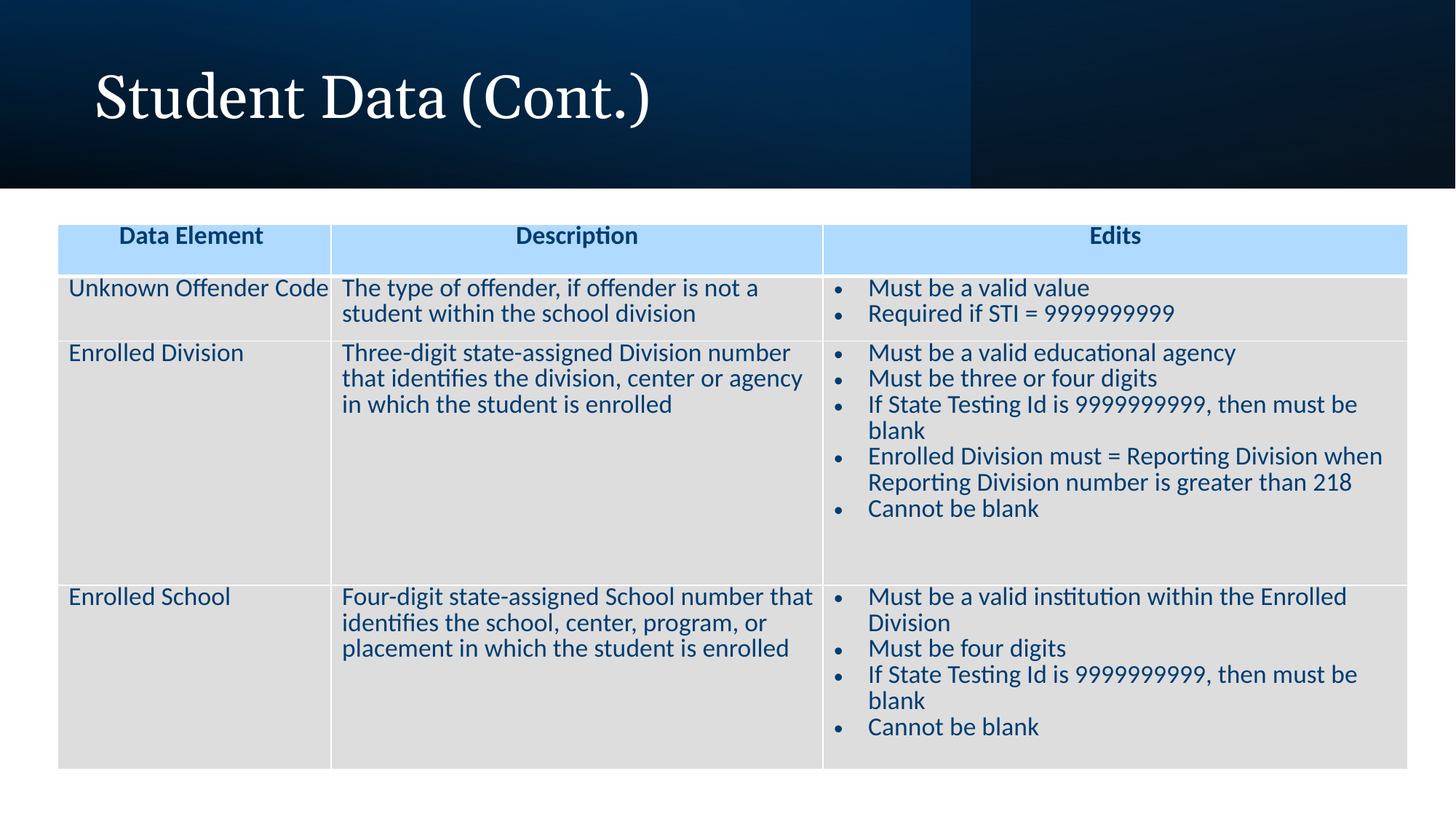

Student Data (Cont.)

| Data Element | Description | Edits |
| --- | --- | --- |
| Unknown Offender Code | The type of offender, if offender is not a student within the school division | Must be a valid value Required if STI = 9999999999 |
| Enrolled Division | Three-digit state-assigned Division number that identifies the division, center or agency in which the student is enrolled | Must be a valid educational agency Must be three or four digits If State Testing Id is 9999999999, then must be blank Enrolled Division must = Reporting Division when Reporting Division number is greater than 218 Cannot be blank |
| Enrolled School | Four-digit state-assigned School number that identifies the school, center, program, or placement in which the student is enrolled | Must be a valid institution within the Enrolled Division Must be four digits If State Testing Id is 9999999999, then must be blank Cannot be blank |